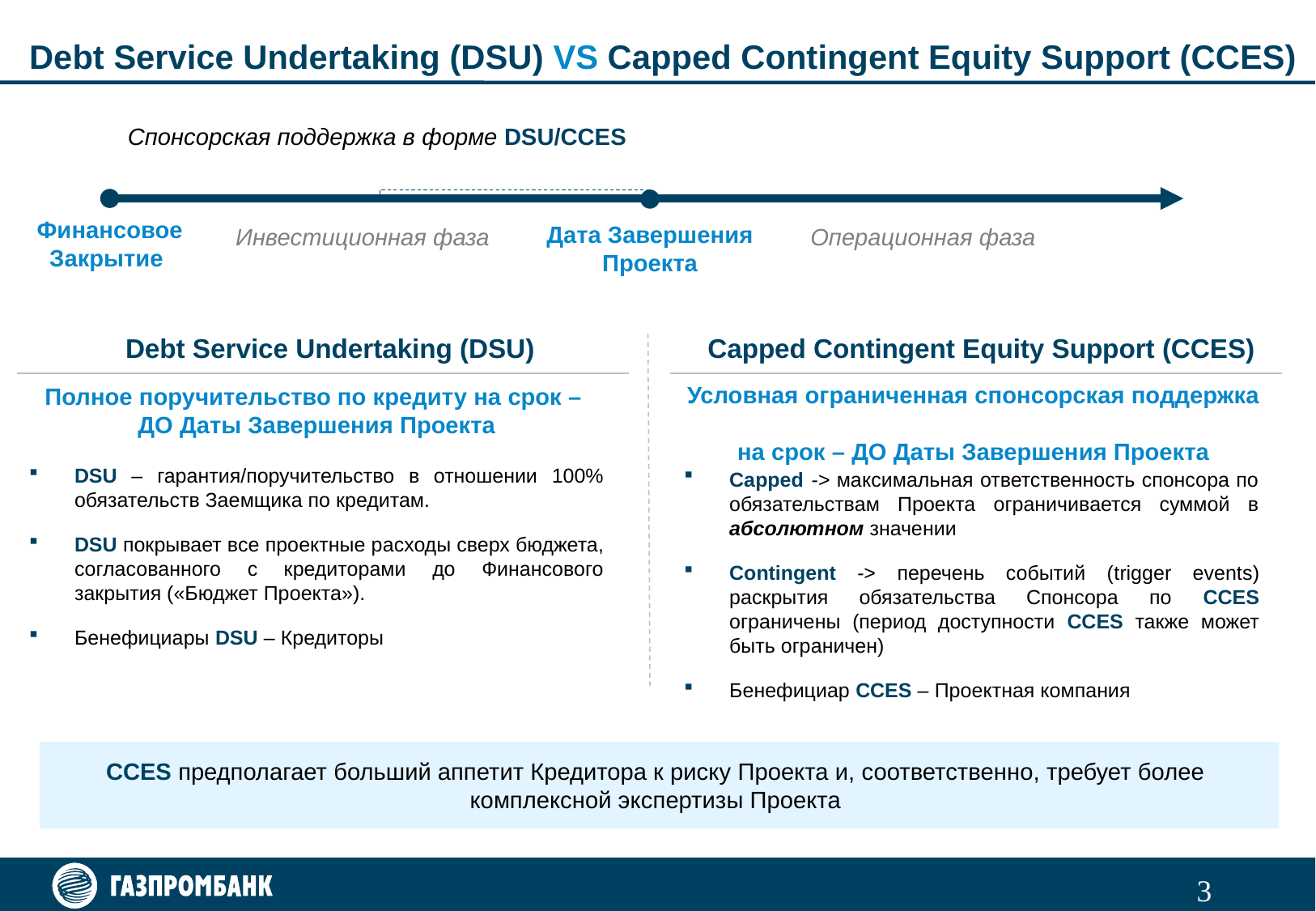

# Debt Service Undertaking (DSU) VS Capped Contingent Equity Support (CCES)
Спонсорская поддержка в форме DSU/CCES

Финансовое Закрытие
Дата Завершения Проекта
Инвестиционная фаза
Операционная фаза
Debt Service Undertaking (DSU)
 Capped Contingent Equity Support (CCES)
Условная ограниченная спонсорская поддержка
на срок – ДО Даты Завершения Проекта
Полное поручительство по кредиту на срок –
ДО Даты Завершения Проекта
DSU – гарантия/поручительство в отношении 100% обязательств Заемщика по кредитам.
DSU покрывает все проектные расходы сверх бюджета, согласованного с кредиторами до Финансового закрытия («Бюджет Проекта»).
Бенефициары DSU – Кредиторы
Capped -> максимальная ответственность спонсора по обязательствам Проекта ограничивается суммой в абсолютном значении
Contingent -> перечень событий (trigger events) раскрытия обязательства Спонсора по СCES ограничены (период доступности CCES также может быть ограничен)
Бенефициар СCES – Проектная компания

CCES предполагает больший аппетит Кредитора к риску Проекта и, соответственно, требует более комплексной экспертизы Проекта